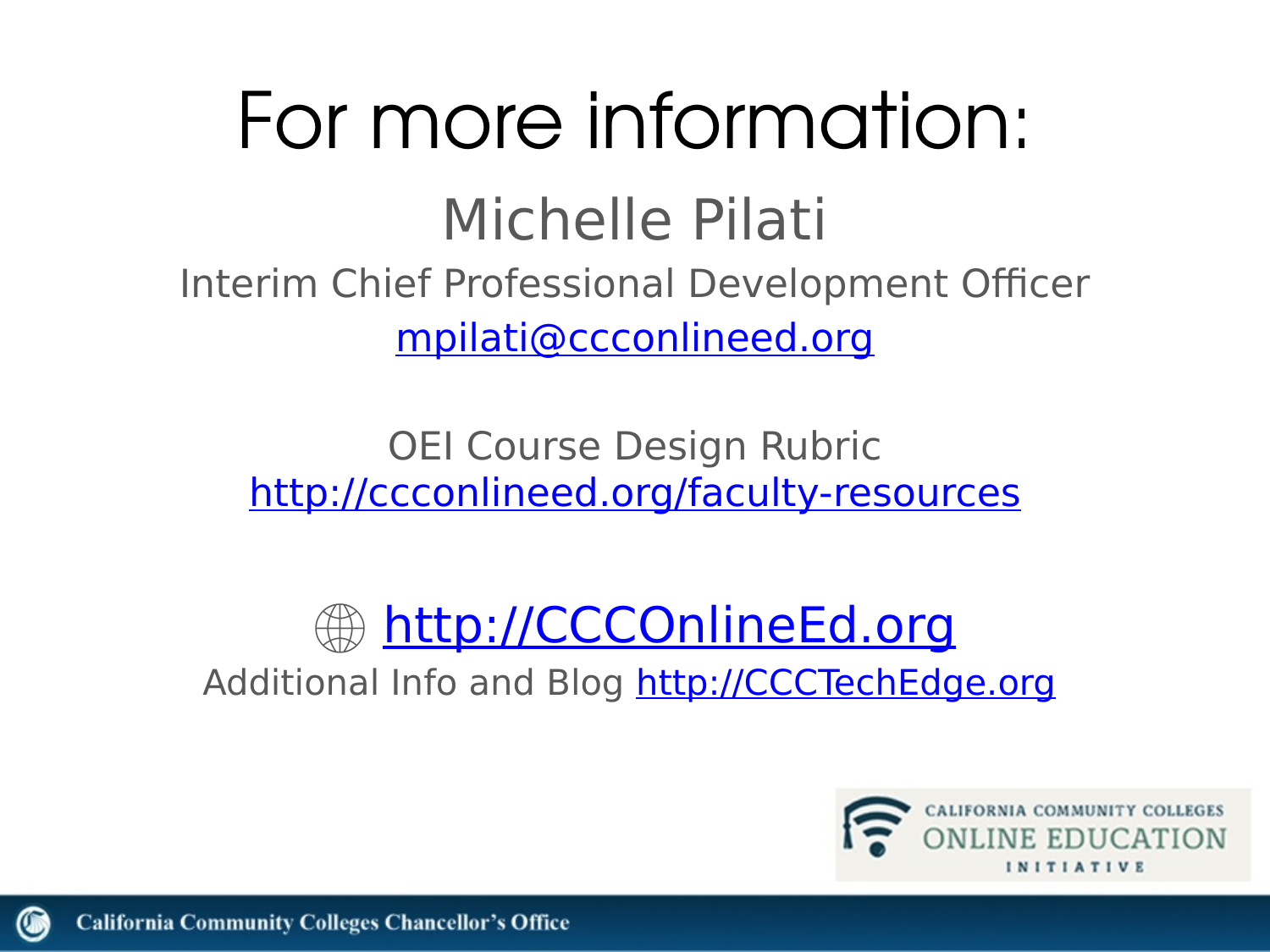

# For more information:
Michelle Pilati
Interim Chief Professional Development Officer
mpilati@ccconlineed.org

OEI Course Design Rubric
http://ccconlineed.org/faculty-resources

🌐 http://CCCOnlineEd.org
Additional Info and Blog http://CCCTechEdge.org